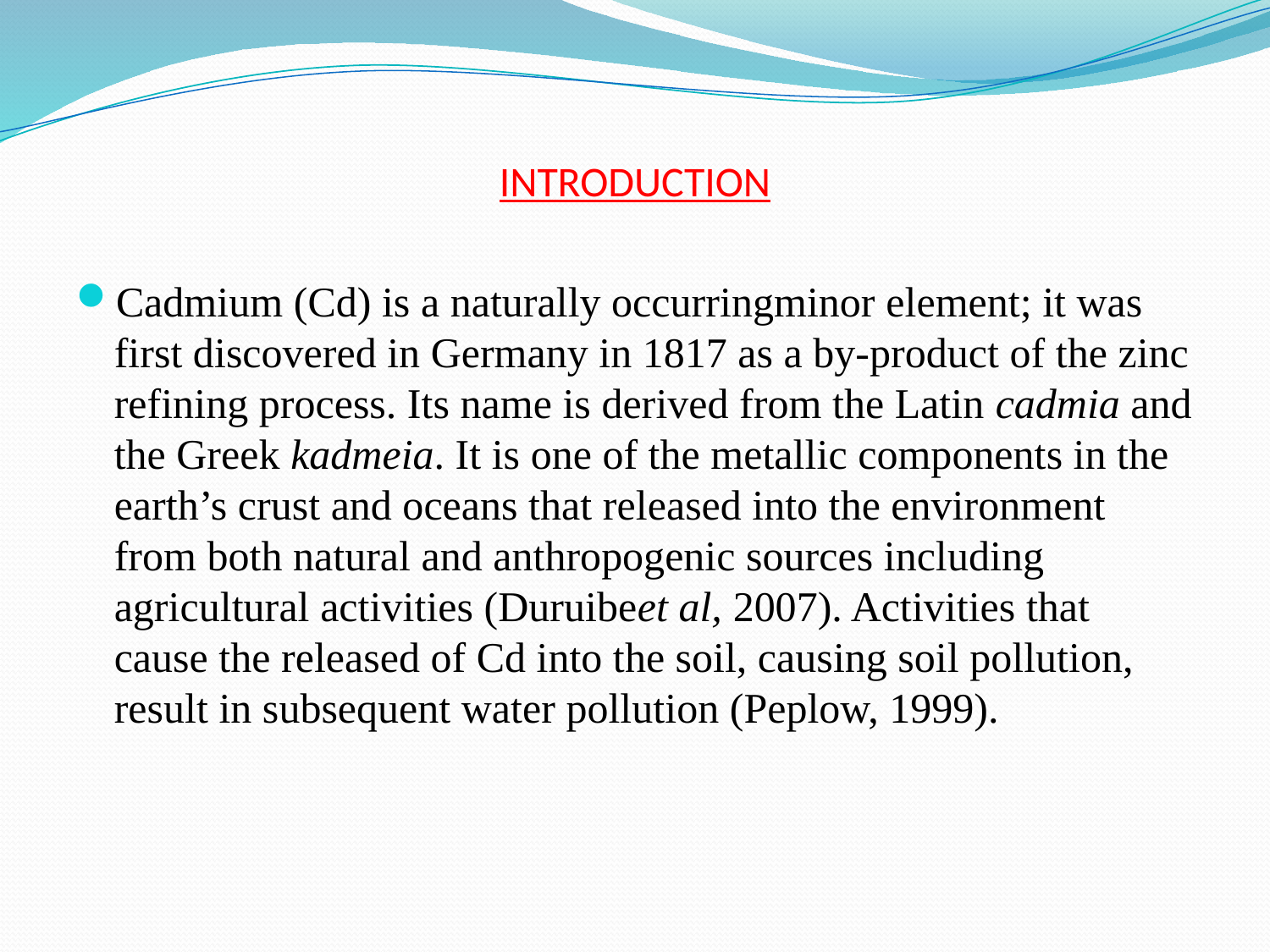

# INTRODUCTION
Cadmium (Cd) is a naturally occurringminor element; it was first discovered in Germany in 1817 as a by-product of the zinc refining process. Its name is derived from the Latin cadmia and the Greek kadmeia. It is one of the metallic components in the earth’s crust and oceans that released into the environment from both natural and anthropogenic sources including agricultural activities (Duruibeet al, 2007). Activities that cause the released of Cd into the soil, causing soil pollution, result in subsequent water pollution (Peplow, 1999).